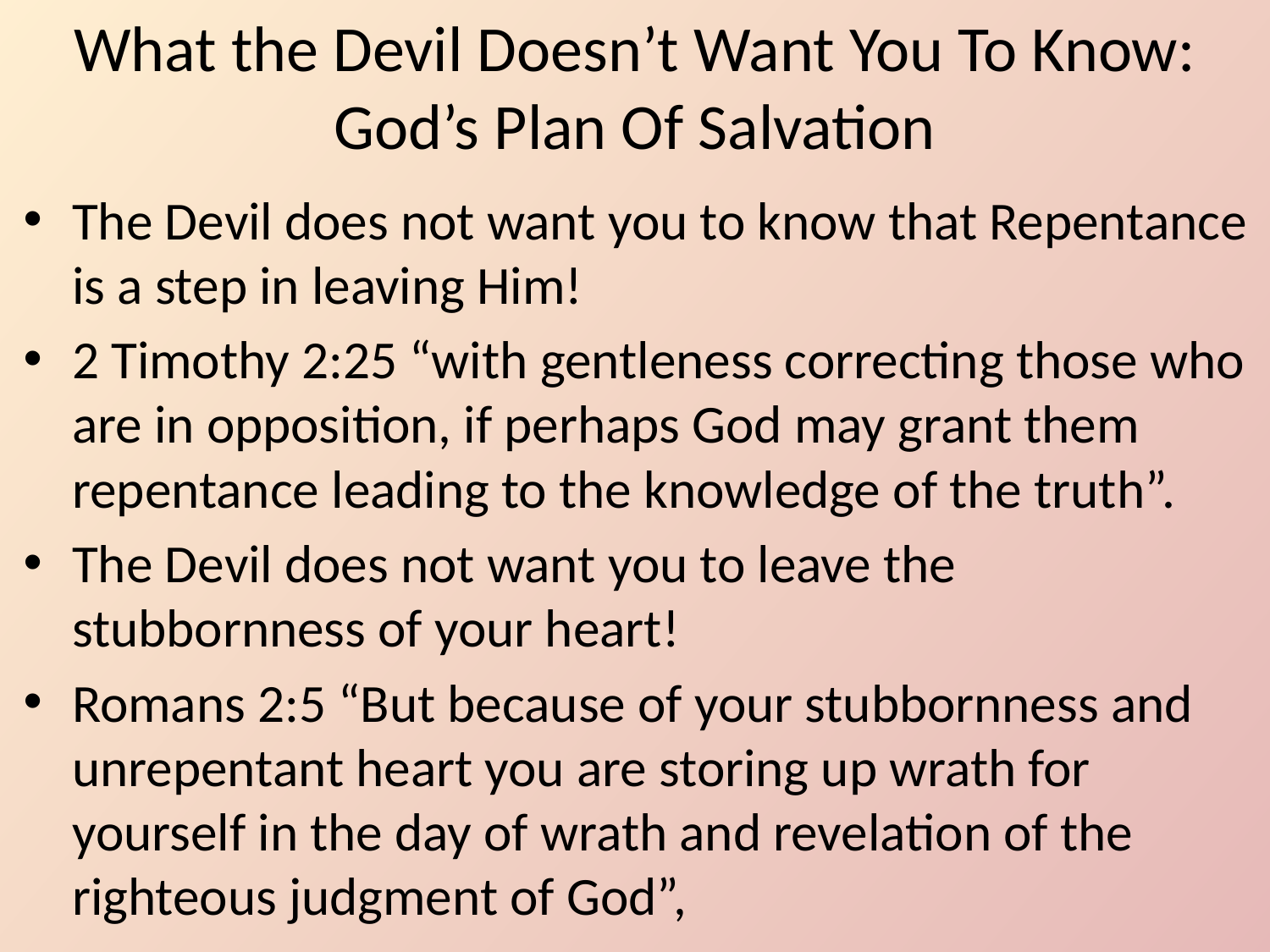

# What the Devil Doesn’t Want You To Know: God’s Plan Of Salvation
The Devil does not want you to know that Repentance is a step in leaving Him!
2 Timothy 2:25 “with gentleness correcting those who are in opposition, if perhaps God may grant them repentance leading to the knowledge of the truth”.
The Devil does not want you to leave the stubbornness of your heart!
Romans 2:5 “But because of your stubbornness and unrepentant heart you are storing up wrath for yourself in the day of wrath and revelation of the righteous judgment of God”,